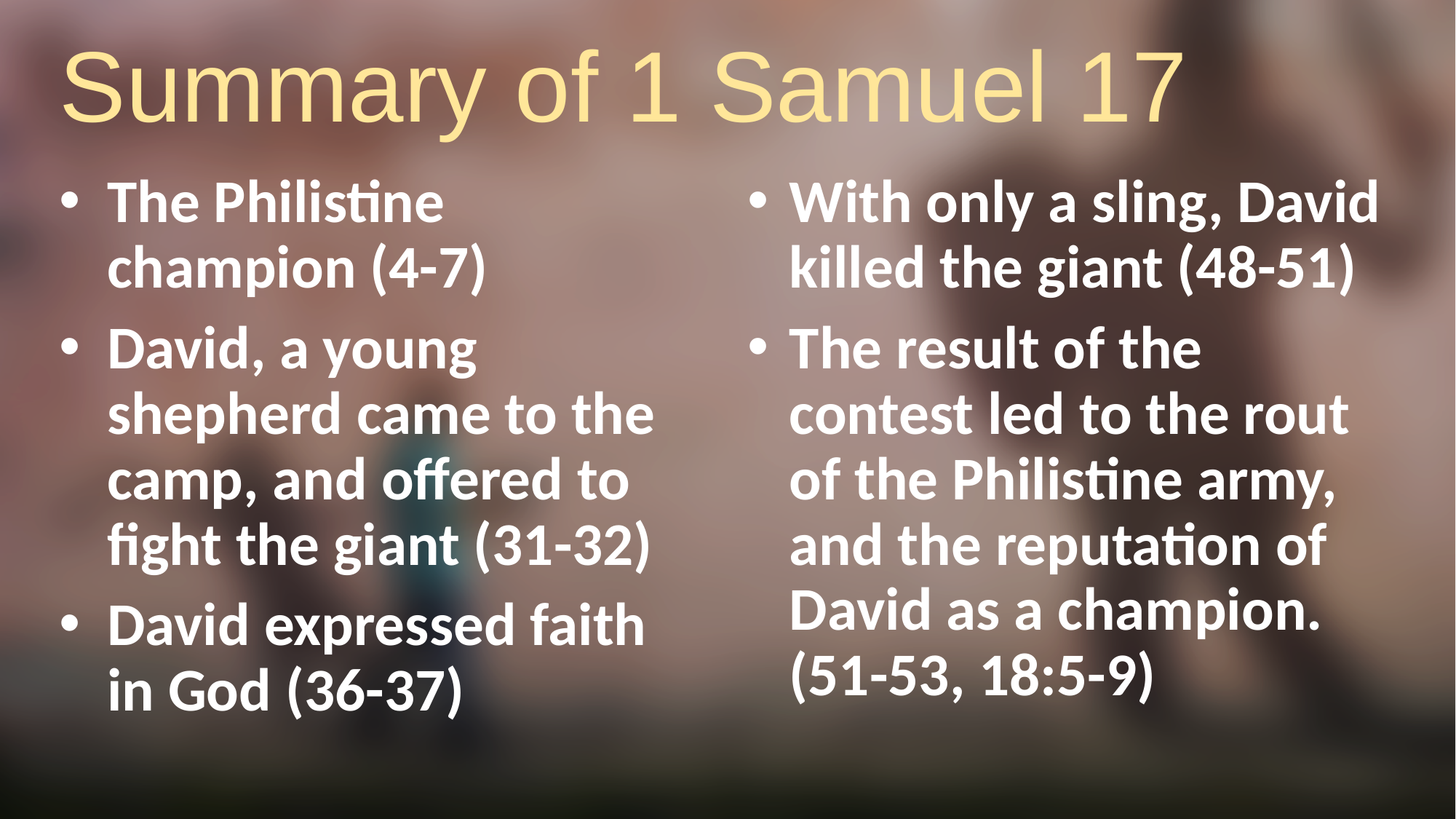

# Summary of 1 Samuel 17
With only a sling, David killed the giant (48-51)
The result of the contest led to the rout of the Philistine army, and the reputation of David as a champion. (51-53, 18:5-9)
The Philistine champion (4-7)
David, a young shepherd came to the camp, and offered to fight the giant (31-32)
David expressed faith in God (36-37)